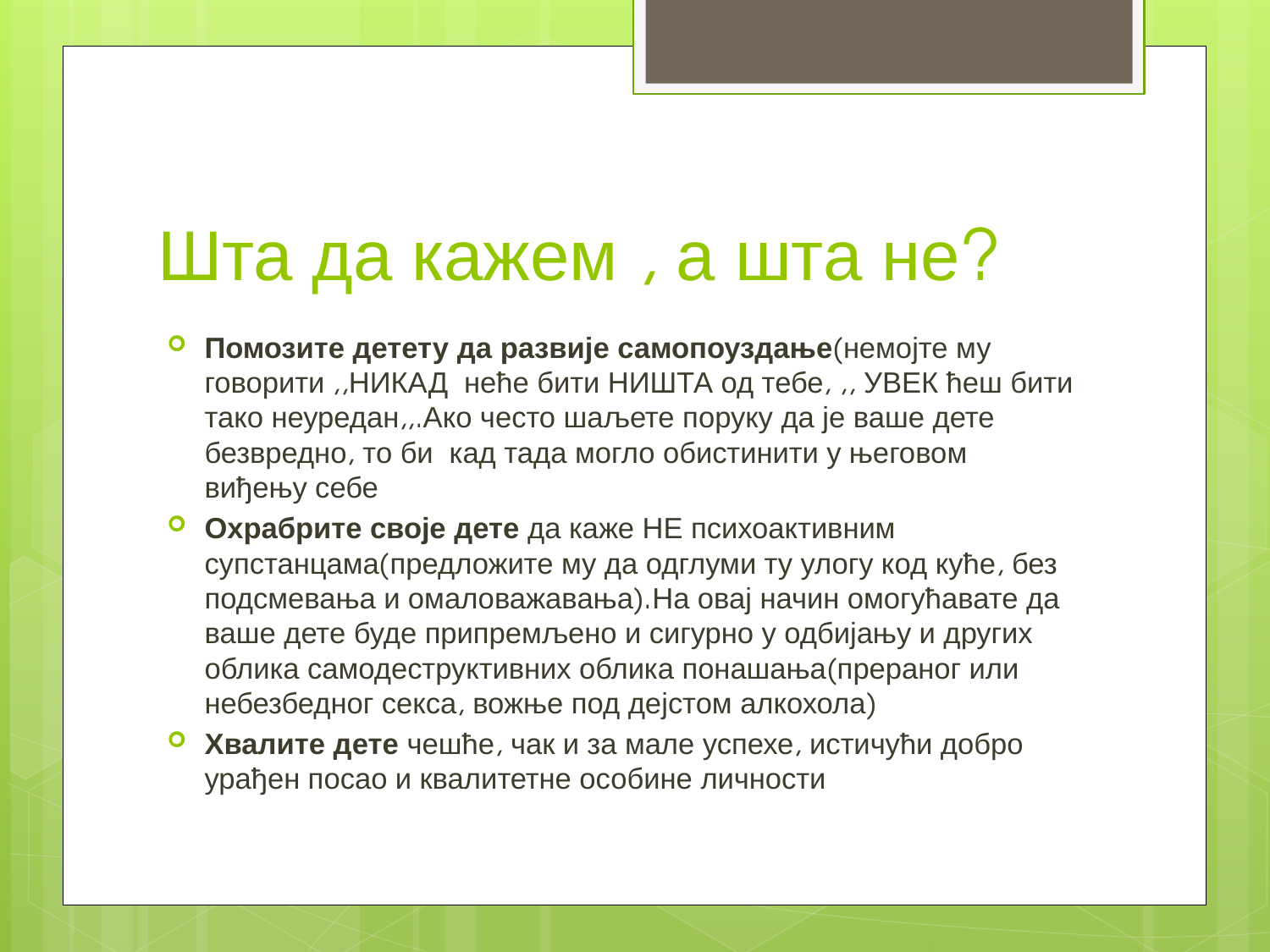

# Шта да кажем , а шта не?
Помозите детету да развије самопоуздање(немојте му говорити ,,НИКАД  неће бити НИШТА од тебе, ,, УВЕК ћеш бити тако неуредан,,.Ако често шаљете поруку да је ваше дете безвредно, то би  кад тада могло обистинити у његовом виђењу себе
Охрабрите своје дете да каже НЕ психоактивним супстанцама(предложите му да одглуми ту улогу код куће, без подсмевања и омаловажавања).На овај начин омогућавате да ваше дете буде припремљено и сигурно у одбијању и других облика самодеструктивних облика понашања(прераног или небезбедног секса, вожње под дејстом алкохола)
Хвалите дете чешће, чак и за мале успехе, истичући добро урађен посао и квалитетне особине личности